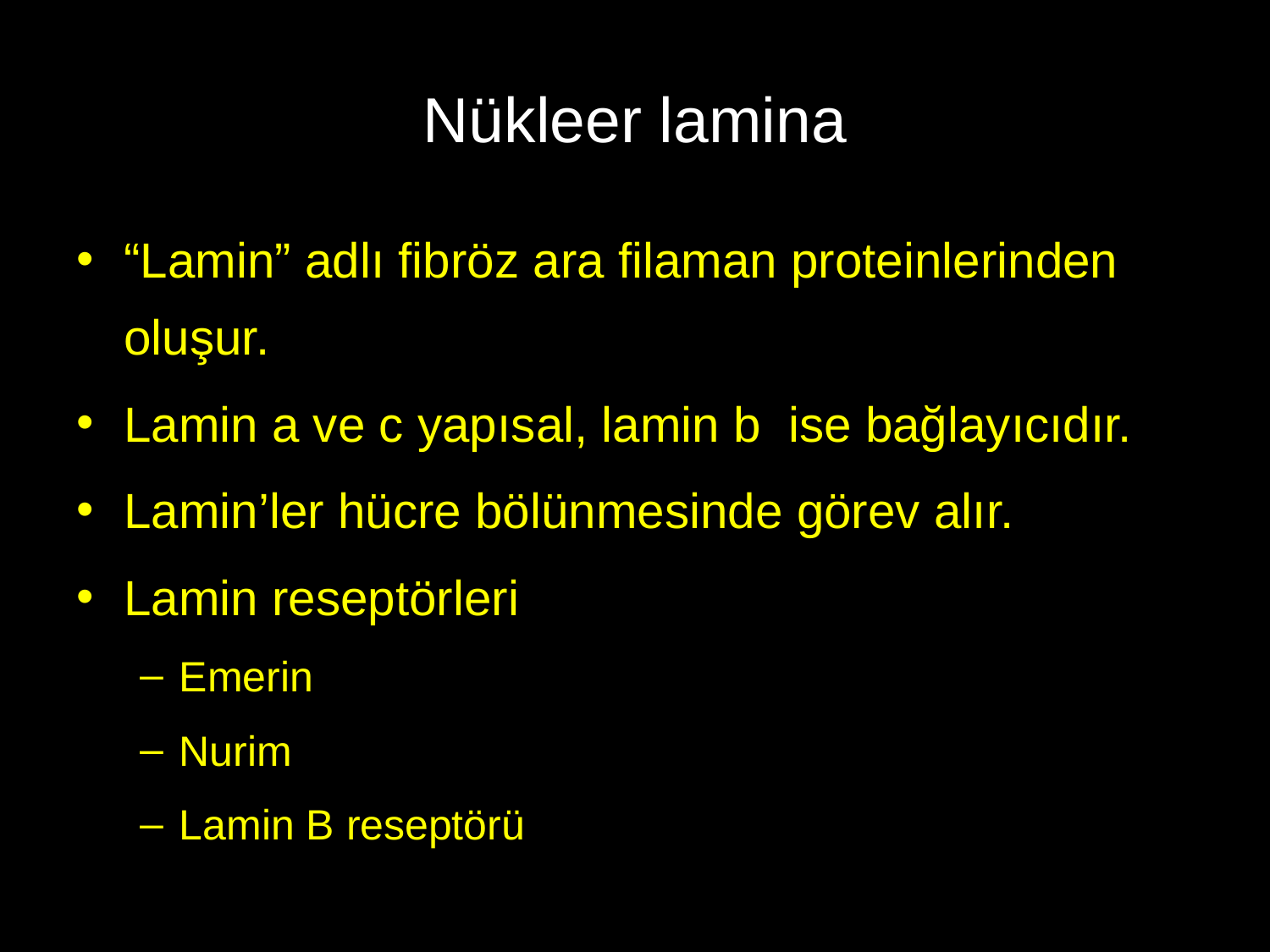

# Nükleer lamina
“Lamin” adlı fibröz ara filaman proteinlerinden oluşur.
Lamin a ve c yapısal, lamin b  ise bağlayıcıdır.
Lamin’ler hücre bölünmesinde görev alır.
Lamin reseptörleri
Emerin
Nurim
Lamin B reseptörü